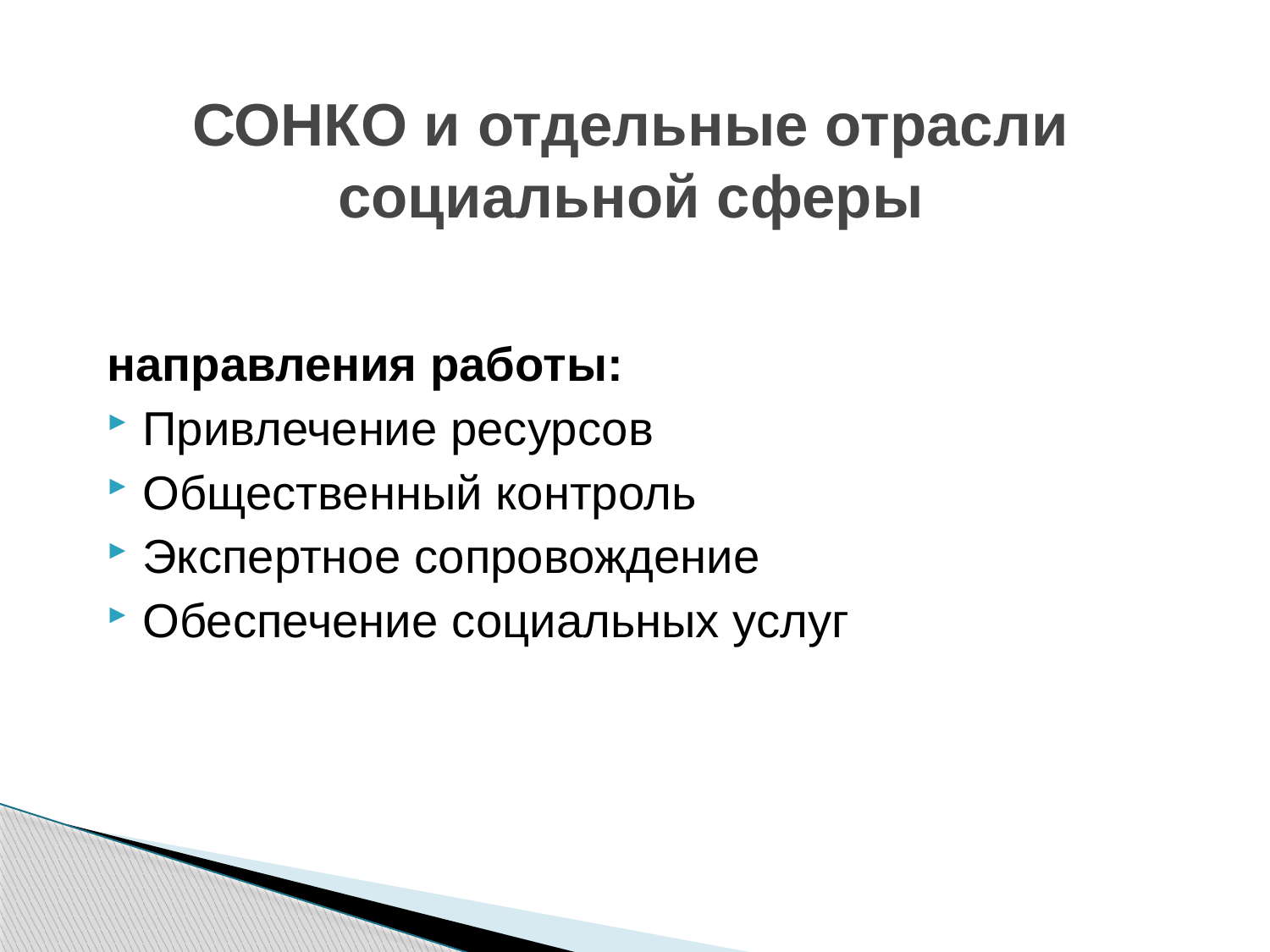

# СОНКО и отдельные отрасли социальной сферы
направления работы:
Привлечение ресурсов
Общественный контроль
Экспертное сопровождение
Обеспечение социальных услуг